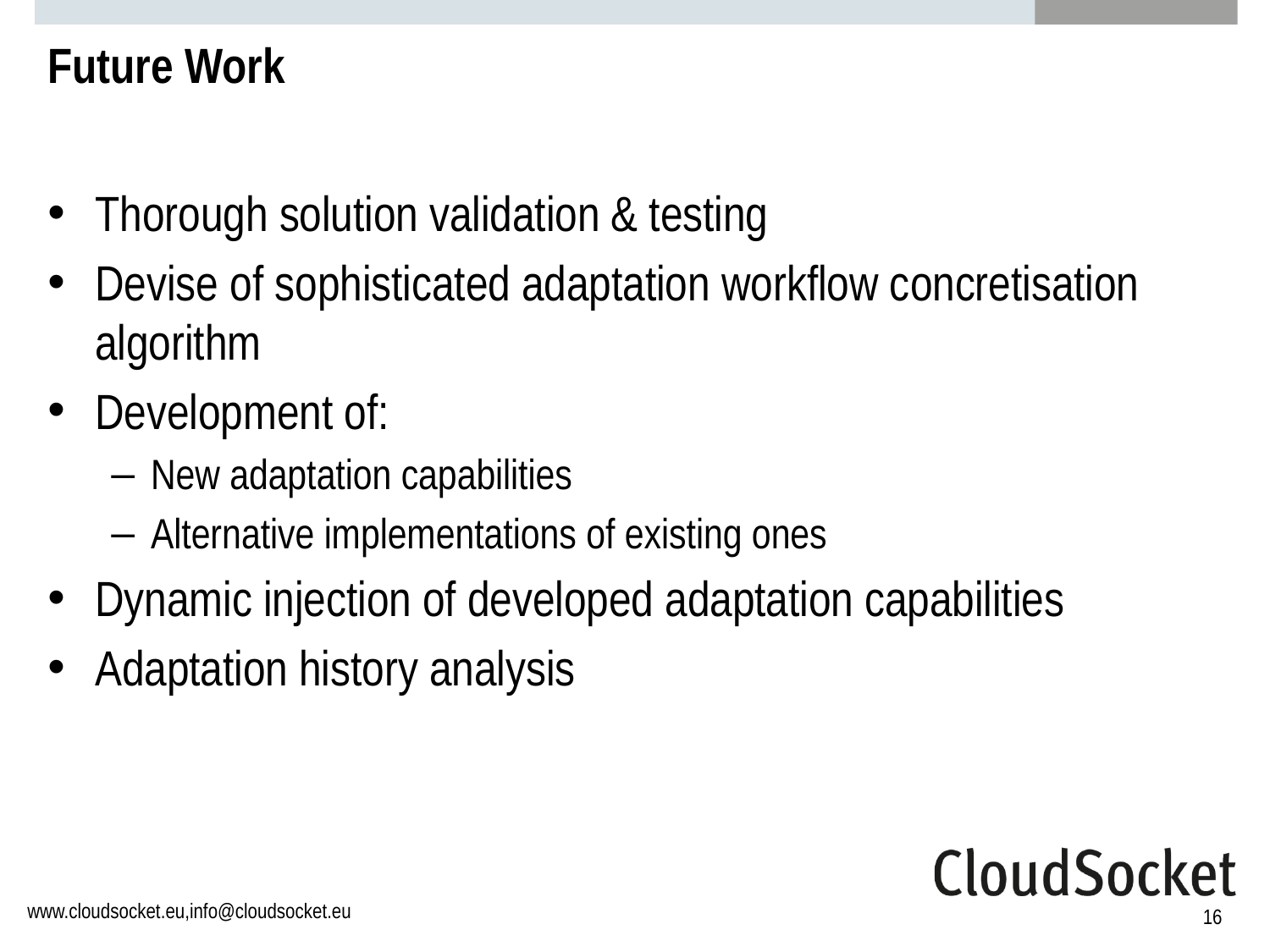

# Future Work
Thorough solution validation & testing
Devise of sophisticated adaptation workflow concretisation algorithm
Development of:
New adaptation capabilities
Alternative implementations of existing ones
Dynamic injection of developed adaptation capabilities
Adaptation history analysis
16